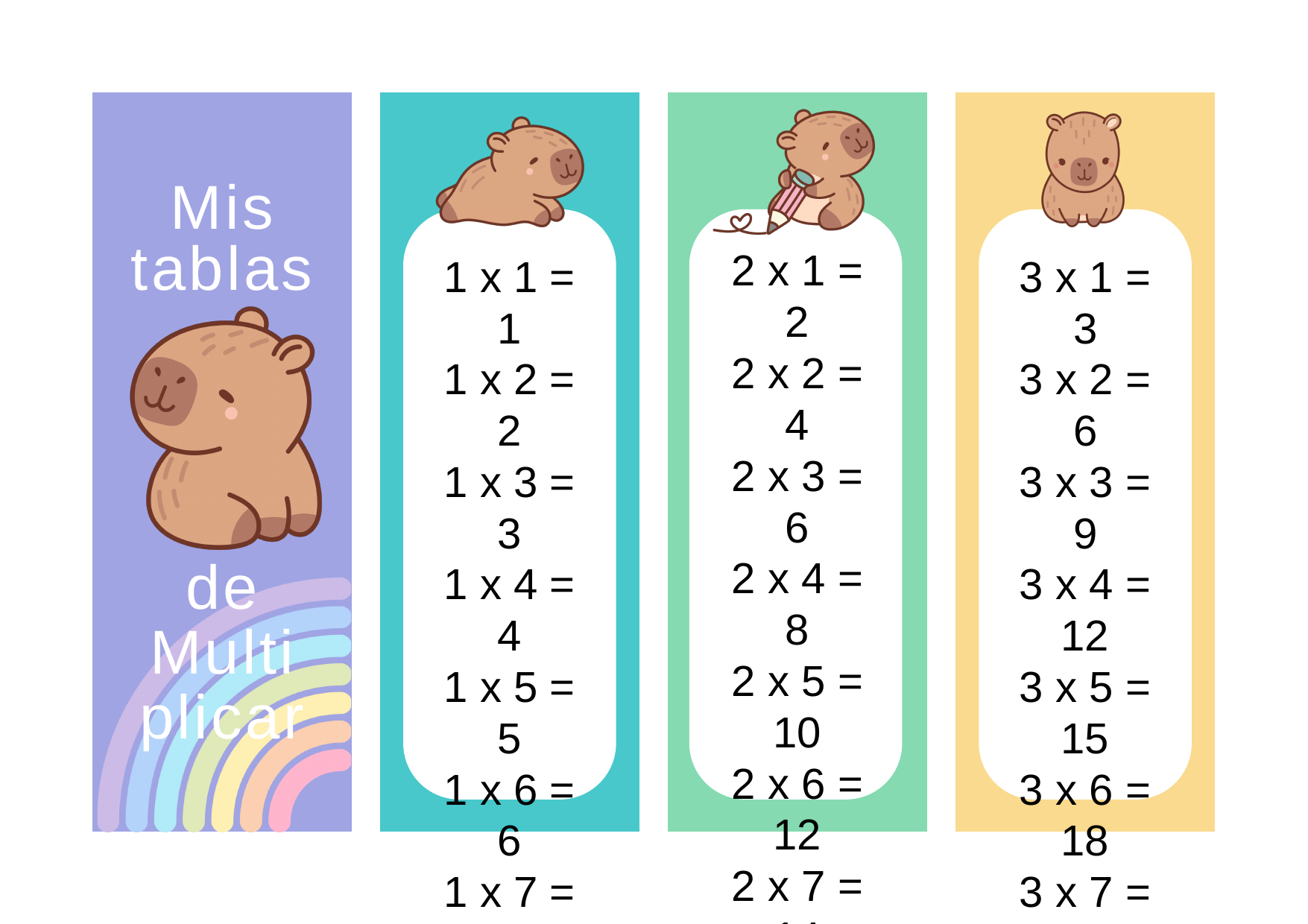

Mis
tablas

2 x 1 = 2
2 x 2 = 4
2 x 3 = 6
2 x 4 = 8
2 x 5 = 10
2 x 6 = 12
2 x 7 = 14
2 x 8 = 16
2 x 9 = 18
2 x 10 = 20
1 x 1 = 1
1 x 2 = 2
1 x 3 = 3
1 x 4 = 4
1 x 5 = 5
1 x 6 = 6
1 x 7 = 7
1 x 8 = 8
1 x 9 = 9
1 x 10 = 10
3 x 1 = 3
3 x 2 = 6
3 x 3 = 9
3 x 4 = 12
3 x 5 = 15
3 x 6 = 18
3 x 7 = 21
3 x 8 = 24
3 x 9 = 27
3 x 10 = 30

de

Multi
plicar